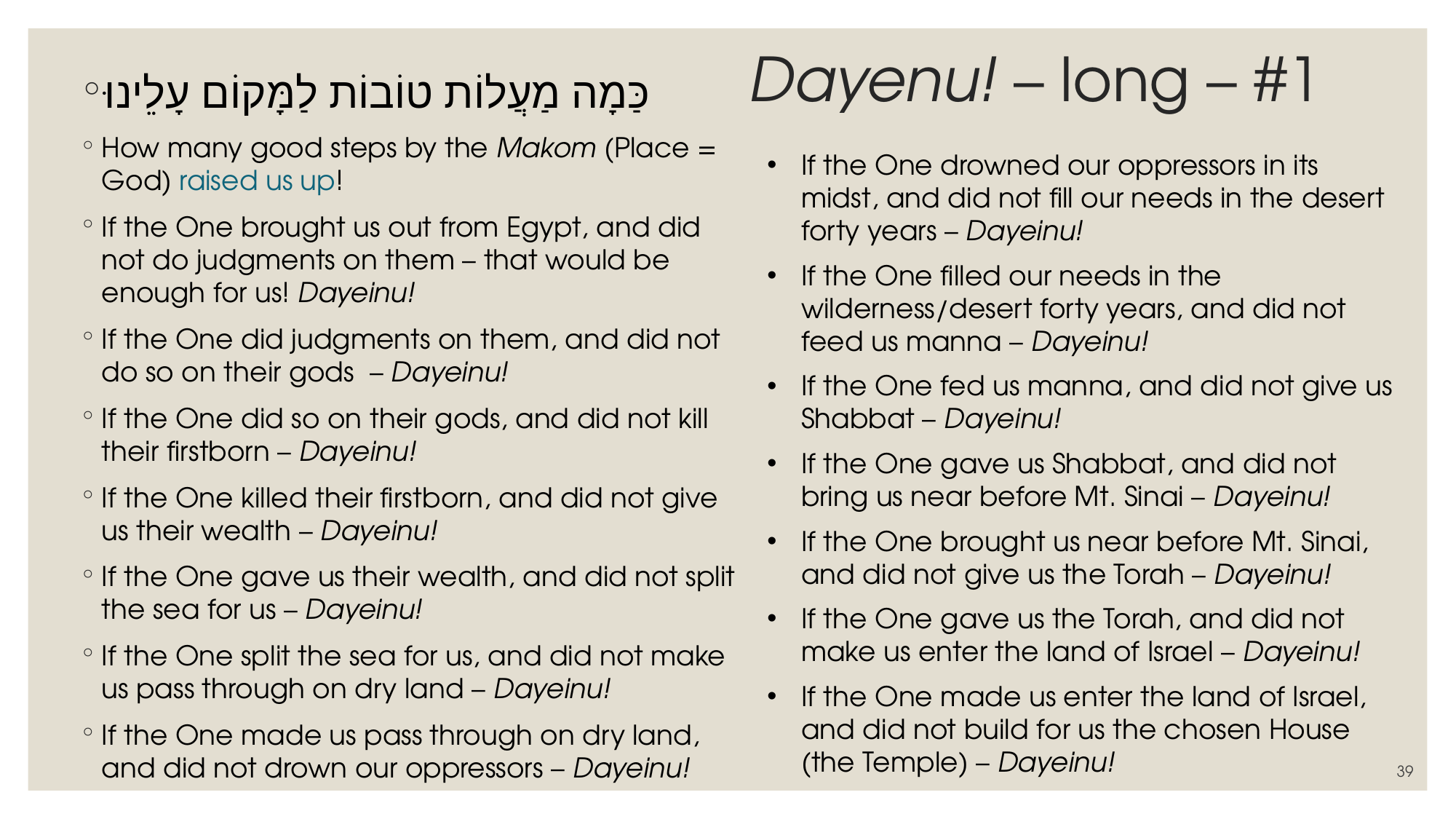

# Dayenu! – long – #1
כַּמָה מַעֲלוֹת טוֹבוֹת לַמָּקוֹם עָלֵינוּ
How many good steps by the Makom (Place = God) raised us up!
If the One brought us out from Egypt, and did not do judgments on them – that would be enough for us! Dayeinu!
If the One did judgments on them, and did not do so on their gods  – Dayeinu!
If the One did so on their gods, and did not kill their firstborn – Dayeinu!
If the One killed their firstborn, and did not give us their wealth – Dayeinu!
If the One gave us their wealth, and did not split the sea for us – Dayeinu!
If the One split the sea for us, and did not make us pass through on dry land – Dayeinu!
If the One made us pass through on dry land, and did not drown our oppressors – Dayeinu!

If the One drowned our oppressors in its midst, and did not fill our needs in the desert forty years – Dayeinu!
If the One filled our needs in the wilderness/desert forty years, and did not feed us manna – Dayeinu!
If the One fed us manna, and did not give us Shabbat – Dayeinu!
If the One gave us Shabbat, and did not bring us near before Mt. Sinai – Dayeinu!
If the One brought us near before Mt. Sinai, and did not give us the Torah – Dayeinu!
If the One gave us the Torah, and did not make us enter the land of Israel – Dayeinu!
If the One made us enter the land of Israel, and did not build for us the chosen House (the Temple) – Dayeinu!
39